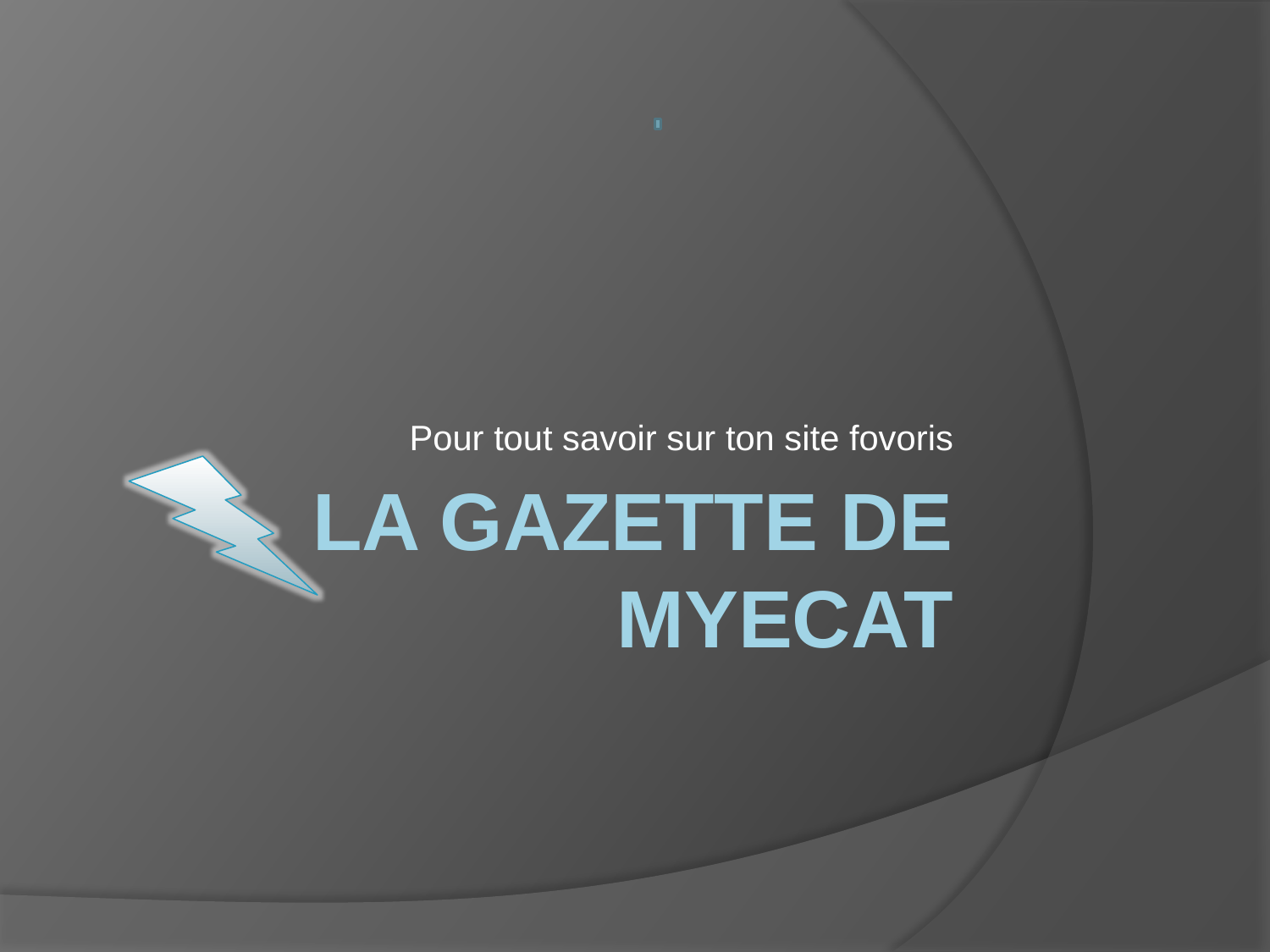

Pour tout savoir sur ton site fovoris

# La gazette de myecat